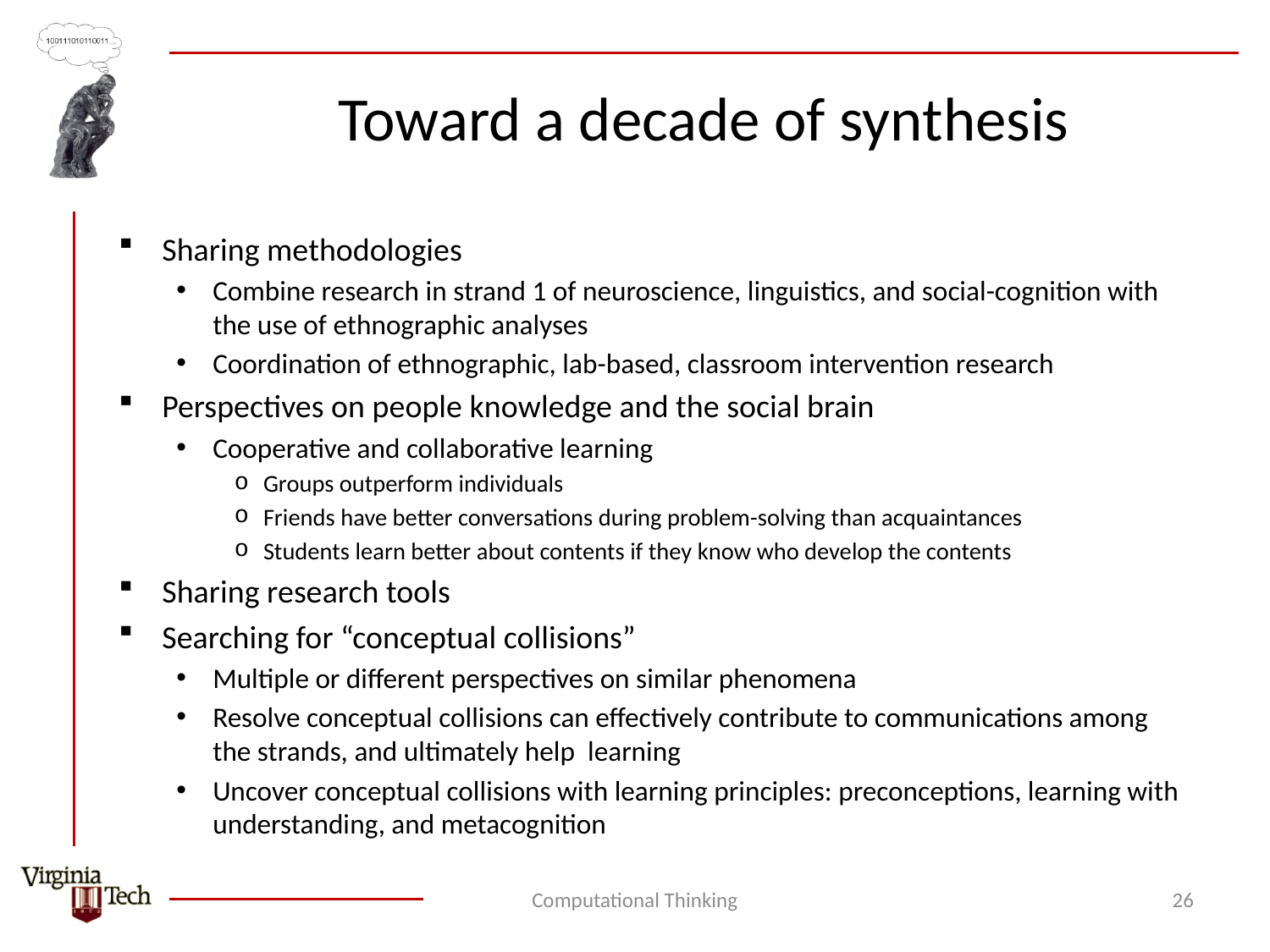

# Toward a decade of synthesis
Sharing methodologies
Combine research in strand 1 of neuroscience, linguistics, and social-cognition with the use of ethnographic analyses
Coordination of ethnographic, lab-based, classroom intervention research
Perspectives on people knowledge and the social brain
Cooperative and collaborative learning
Groups outperform individuals
Friends have better conversations during problem-solving than acquaintances
Students learn better about contents if they know who develop the contents
Sharing research tools
Searching for “conceptual collisions”
Multiple or different perspectives on similar phenomena
Resolve conceptual collisions can effectively contribute to communications among the strands, and ultimately help  learning
Uncover conceptual collisions with learning principles: preconceptions, learning with understanding, and metacognition
Computational Thinking
26